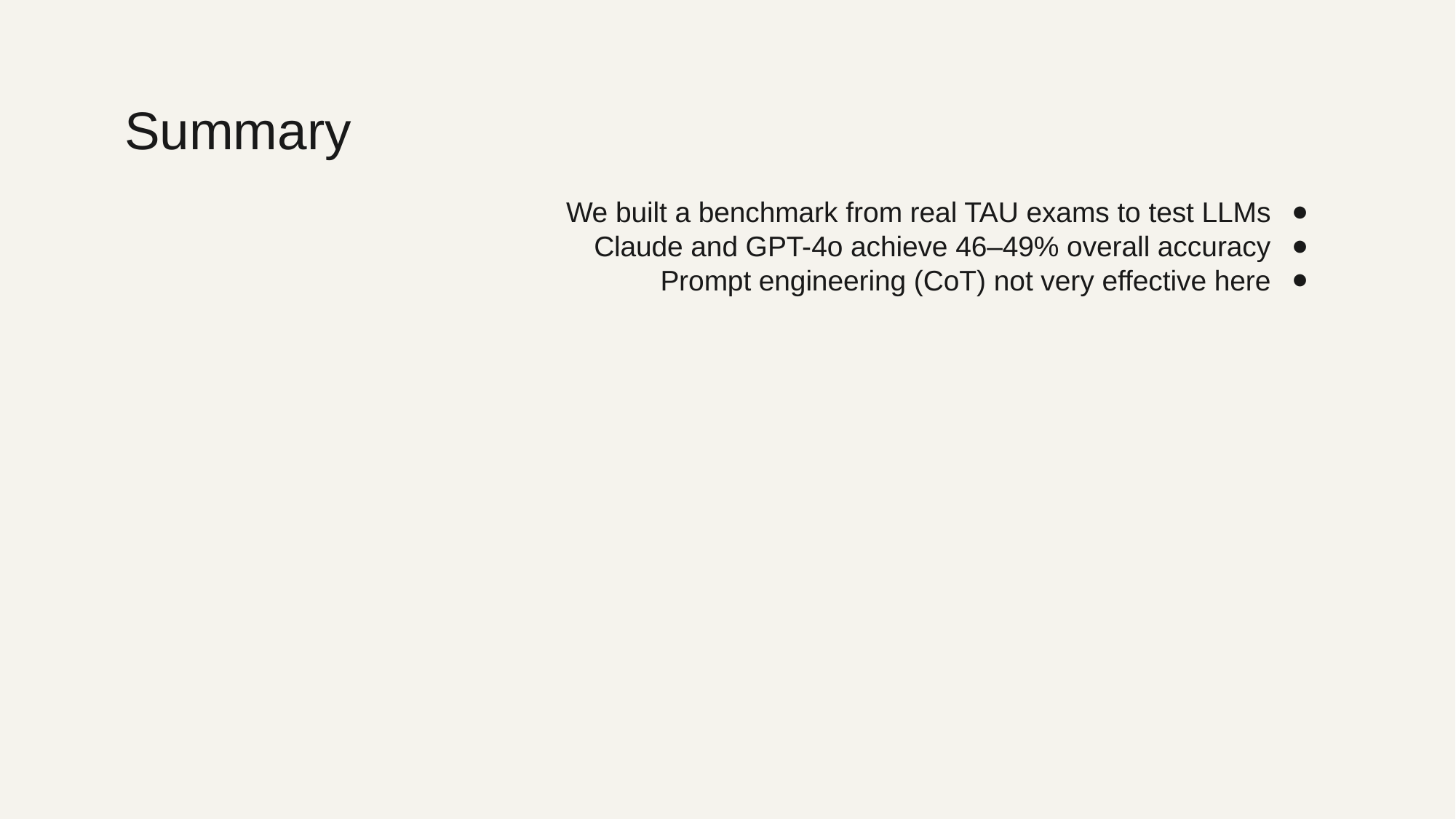

# Summary
We built a benchmark from real TAU exams to test LLMs
Claude and GPT-4o achieve 46–49% overall accuracy
Prompt engineering (CoT) not very effective here